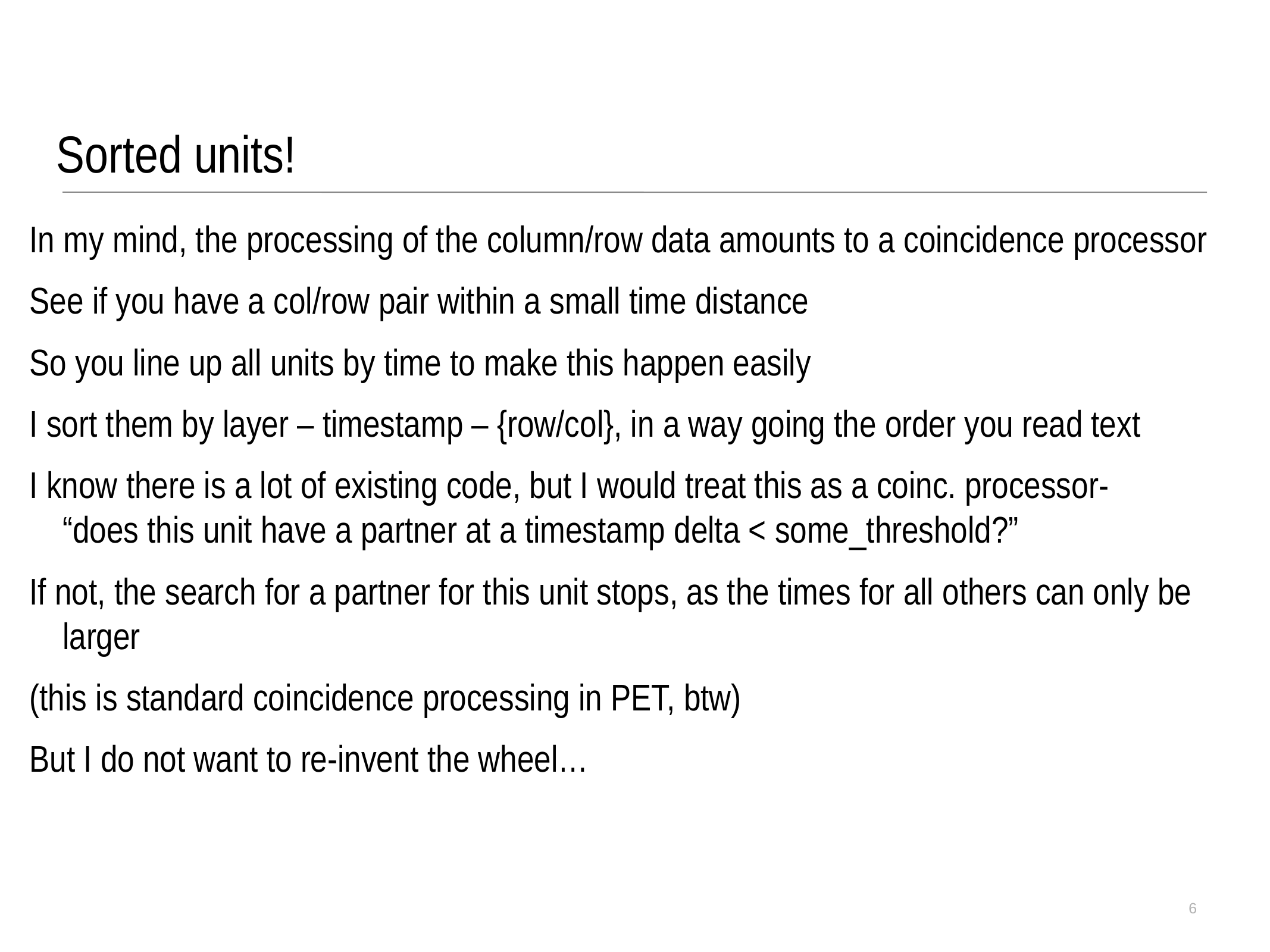

Sorted units!
In my mind, the processing of the column/row data amounts to a coincidence processor
See if you have a col/row pair within a small time distance
So you line up all units by time to make this happen easily
I sort them by layer – timestamp – {row/col}, in a way going the order you read text
I know there is a lot of existing code, but I would treat this as a coinc. processor-
“does this unit have a partner at a timestamp delta < some_threshold?”
If not, the search for a partner for this unit stops, as the times for all others can only be larger
(this is standard coincidence processing in PET, btw)
But I do not want to re-invent the wheel…

This is faster but will likely need some comments.
6